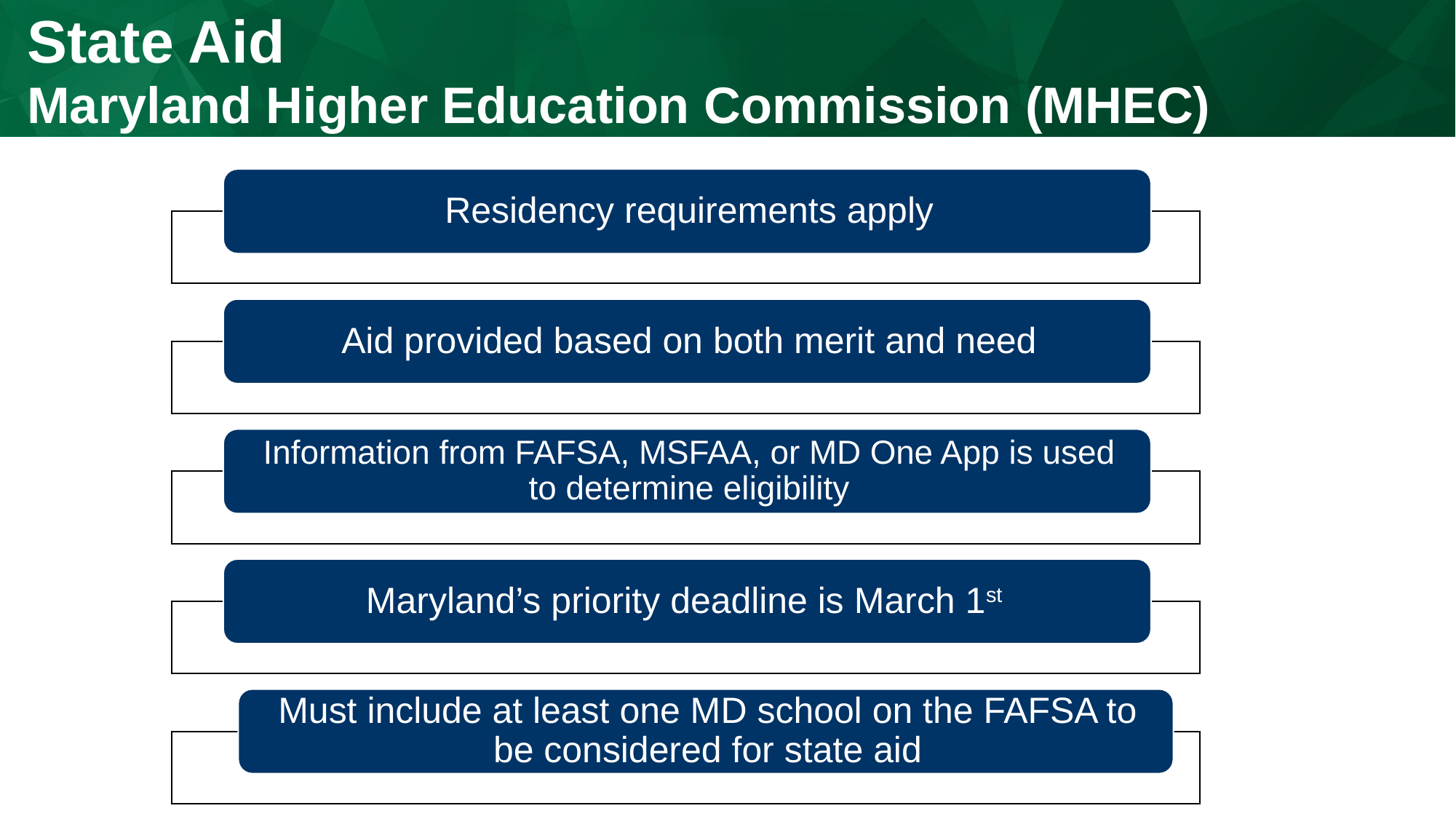

# State Aid
Maryland Higher Education Commission (MHEC)
Residency requirements apply
Aid provided based on both merit and need
Information from FAFSA, MSFAA, or MD One App is used to determine eligibility
Maryland’s priority deadline is March 1st
Must include at least one MD school on the FAFSA to be considered for state aid